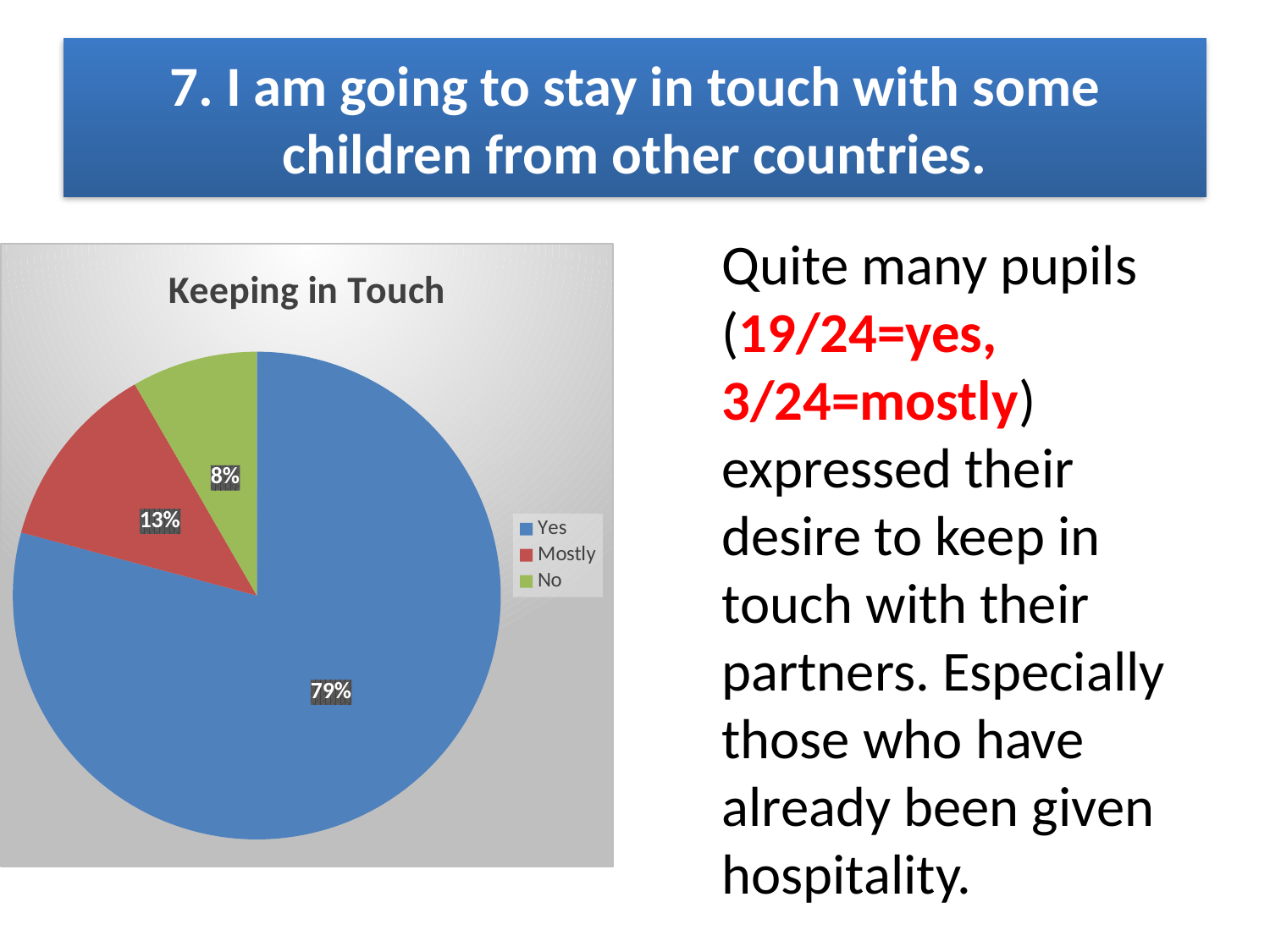

# 7. I am going to stay in touch with some children from other countries.
Quite many pupils (19/24=yes, 3/24=mostly) expressed their desire to keep in touch with their partners. Especially those who have already been given hospitality.

### Chart:

| Category | Keeping in Touch |
|---|---|
| Yes | 19.0 |
| Mostly | 3.0 |
| No | 2.0 |